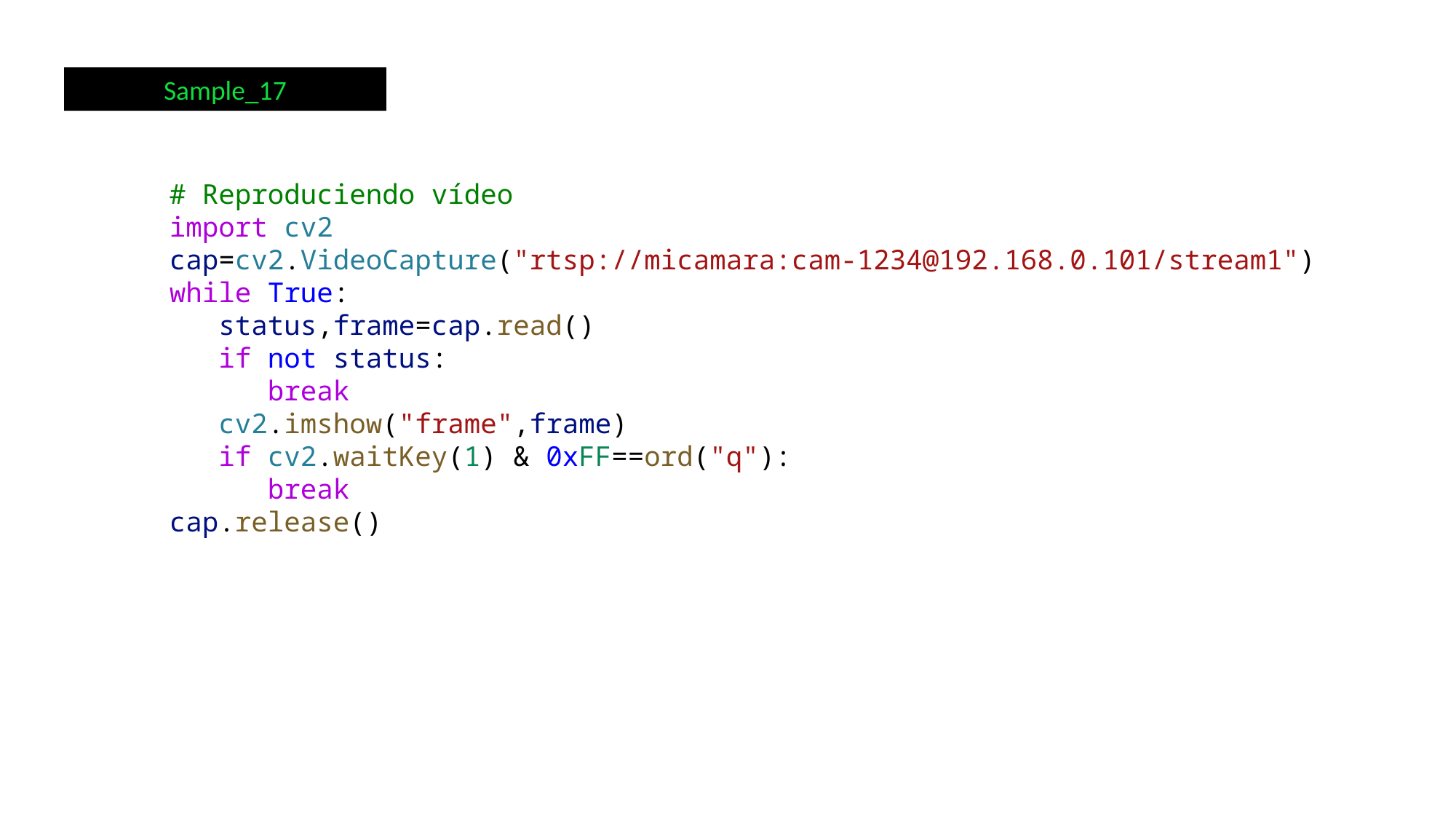

Sample_17
# Reproduciendo vídeo
import cv2
cap=cv2.VideoCapture("rtsp://micamara:cam-1234@192.168.0.101/stream1")
while True:
   status,frame=cap.read()
   if not status:
      break
   cv2.imshow("frame",frame)
   if cv2.waitKey(1) & 0xFF==ord("q"):
      break
cap.release()